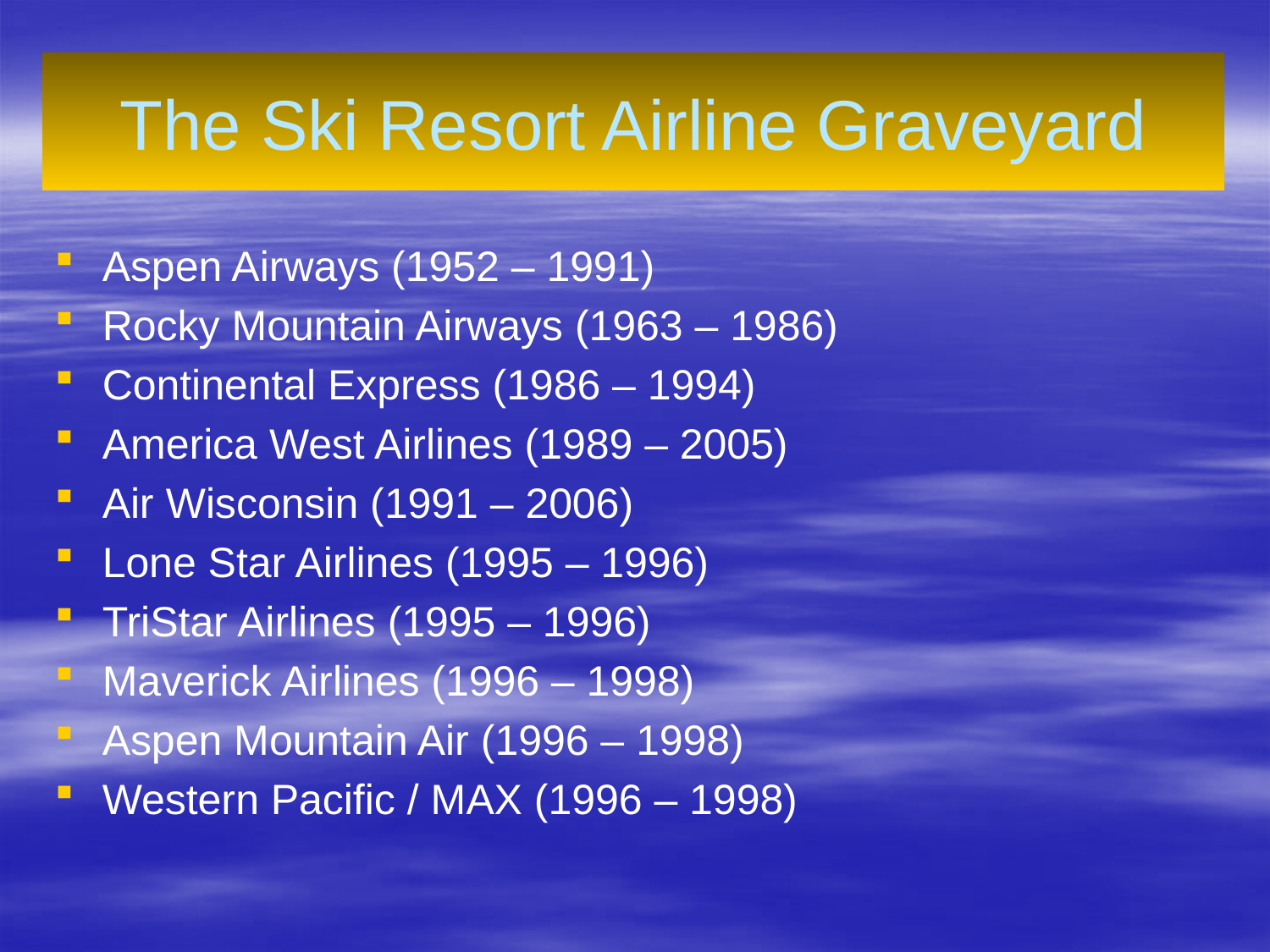

# The Ski Resort Airline Graveyard
Aspen Airways (1952 – 1991)
Rocky Mountain Airways (1963 – 1986)
Continental Express (1986 – 1994)
America West Airlines (1989 – 2005)
Air Wisconsin (1991 – 2006)
Lone Star Airlines (1995 – 1996)
TriStar Airlines (1995 – 1996)
Maverick Airlines (1996 – 1998)
Aspen Mountain Air (1996 – 1998)
Western Pacific / MAX (1996 – 1998)